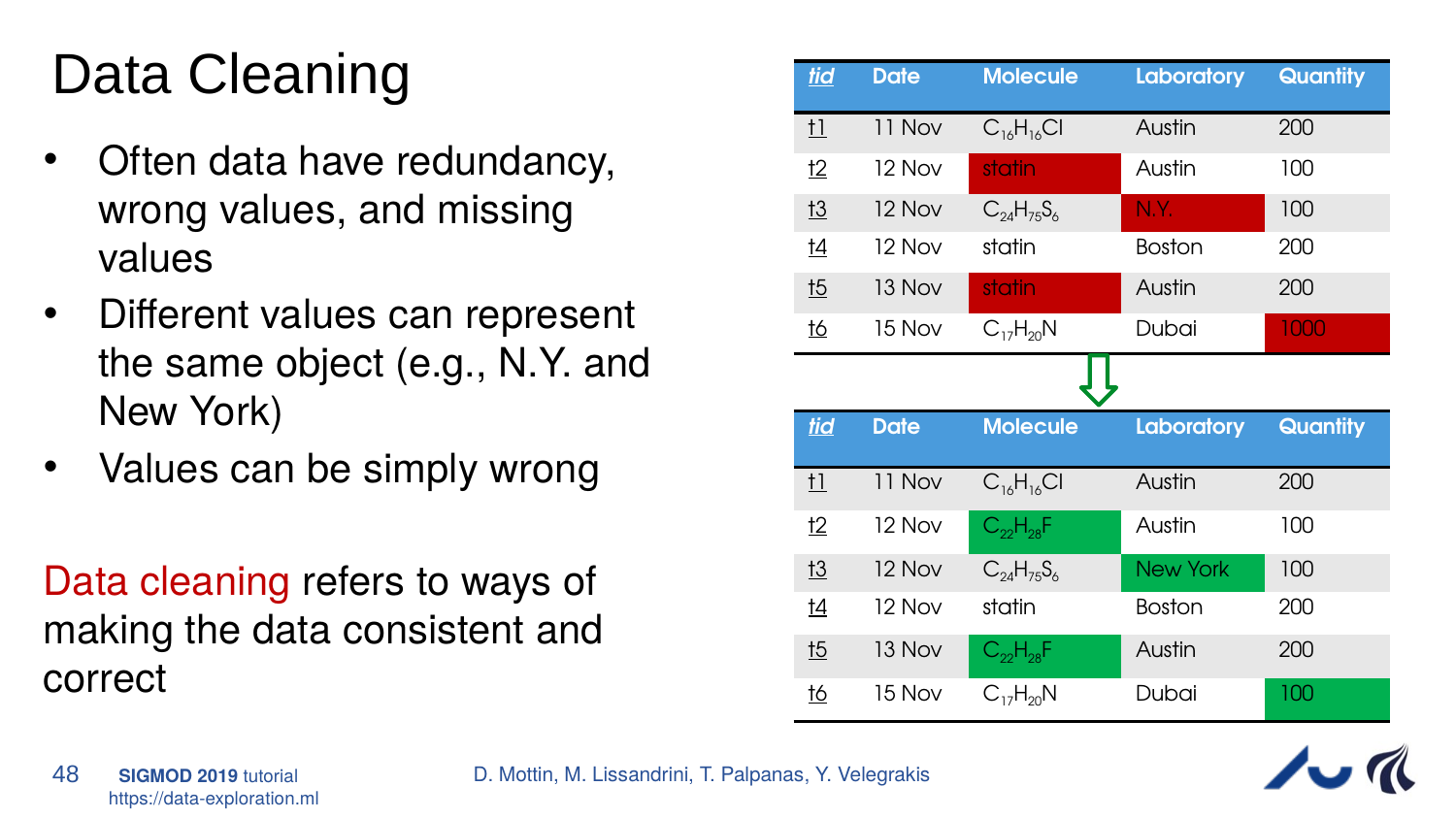

# Data Cleaning
| tid | Date | Molecule | Laboratory | Quantity |
| --- | --- | --- | --- | --- |
| t1 | 11 Nov | C16H16Cl | Austin | 200 |
| t2 | 12 Nov | statin | Austin | 100 |
| t3 | 12 Nov | C24H75S6 | N.Y. | 100 |
| t4 | 12 Nov | statin | Boston | 200 |
| t5 | 13 Nov | statin | Austin | 200 |
| t6 | 15 Nov | C17H20N | Dubai | 1000 |
Often data have redundancy, wrong values, and missing values
Different values can represent the same object (e.g., N.Y. and New York)
Values can be simply wrong

Data cleaning refers to ways of making the data consistent and correct

| tid | Date | Molecule | Laboratory | Quantity |
| --- | --- | --- | --- | --- |
| t1 | 11 Nov | C16H16Cl | Austin | 200 |
| t2 | 12 Nov | C22H28F | Austin | 100 |
| t3 | 12 Nov | C24H75S6 | New York | 100 |
| t4 | 12 Nov | statin | Boston | 200 |
| t5 | 13 Nov | C22H28F | Austin | 200 |
| t6 | 15 Nov | C17H20N | Dubai | 100 |
D. Mottin, M. Lissandrini, T. Palpanas, Y. Velegrakis